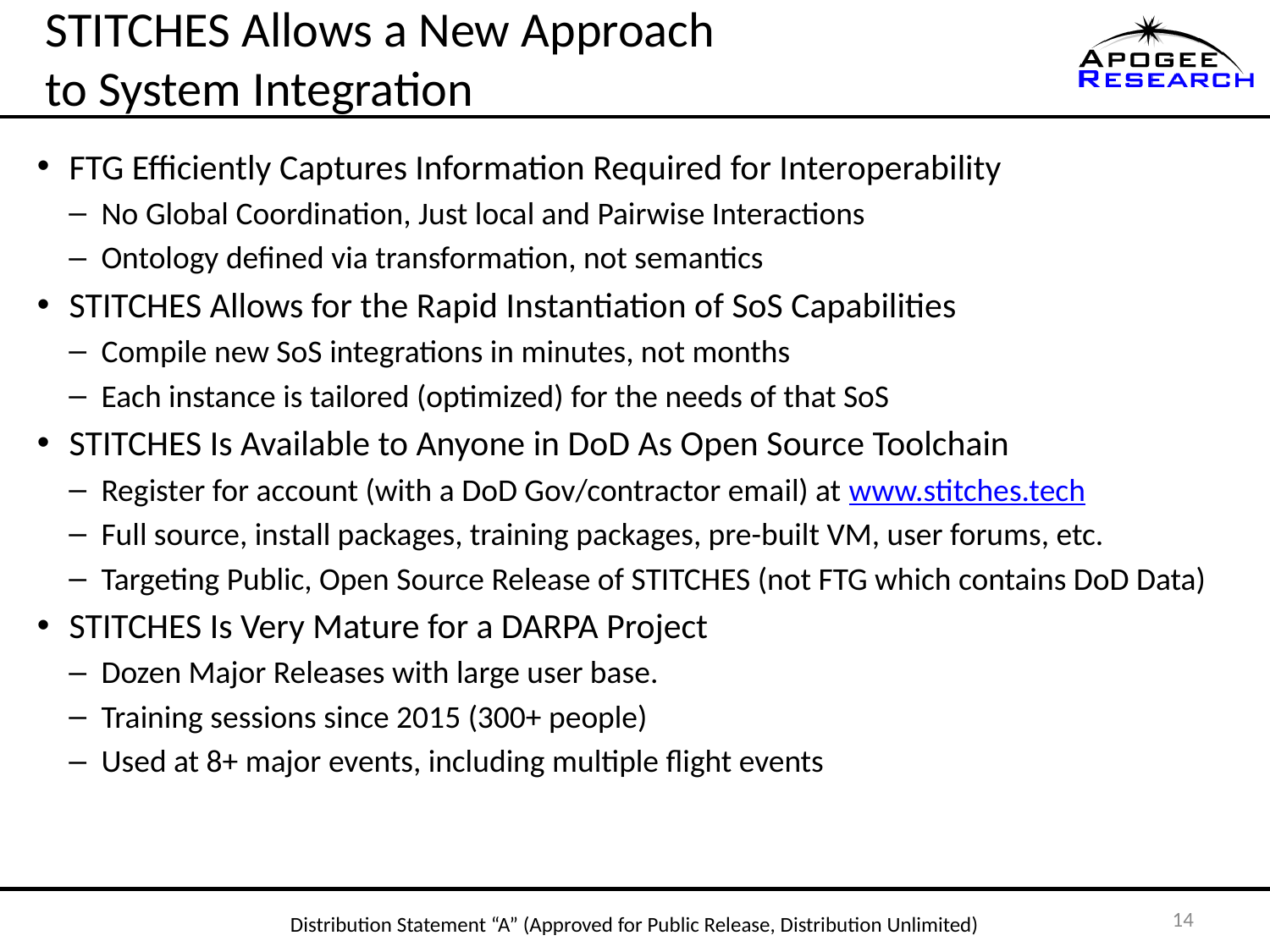

# STITCHES Allows a New Approach to System Integration
FTG Efficiently Captures Information Required for Interoperability
No Global Coordination, Just local and Pairwise Interactions
Ontology defined via transformation, not semantics
STITCHES Allows for the Rapid Instantiation of SoS Capabilities
Compile new SoS integrations in minutes, not months
Each instance is tailored (optimized) for the needs of that SoS
STITCHES Is Available to Anyone in DoD As Open Source Toolchain
Register for account (with a DoD Gov/contractor email) at www.stitches.tech
Full source, install packages, training packages, pre-built VM, user forums, etc.
Targeting Public, Open Source Release of STITCHES (not FTG which contains DoD Data)
STITCHES Is Very Mature for a DARPA Project
Dozen Major Releases with large user base.
Training sessions since 2015 (300+ people)
Used at 8+ major events, including multiple flight events

14